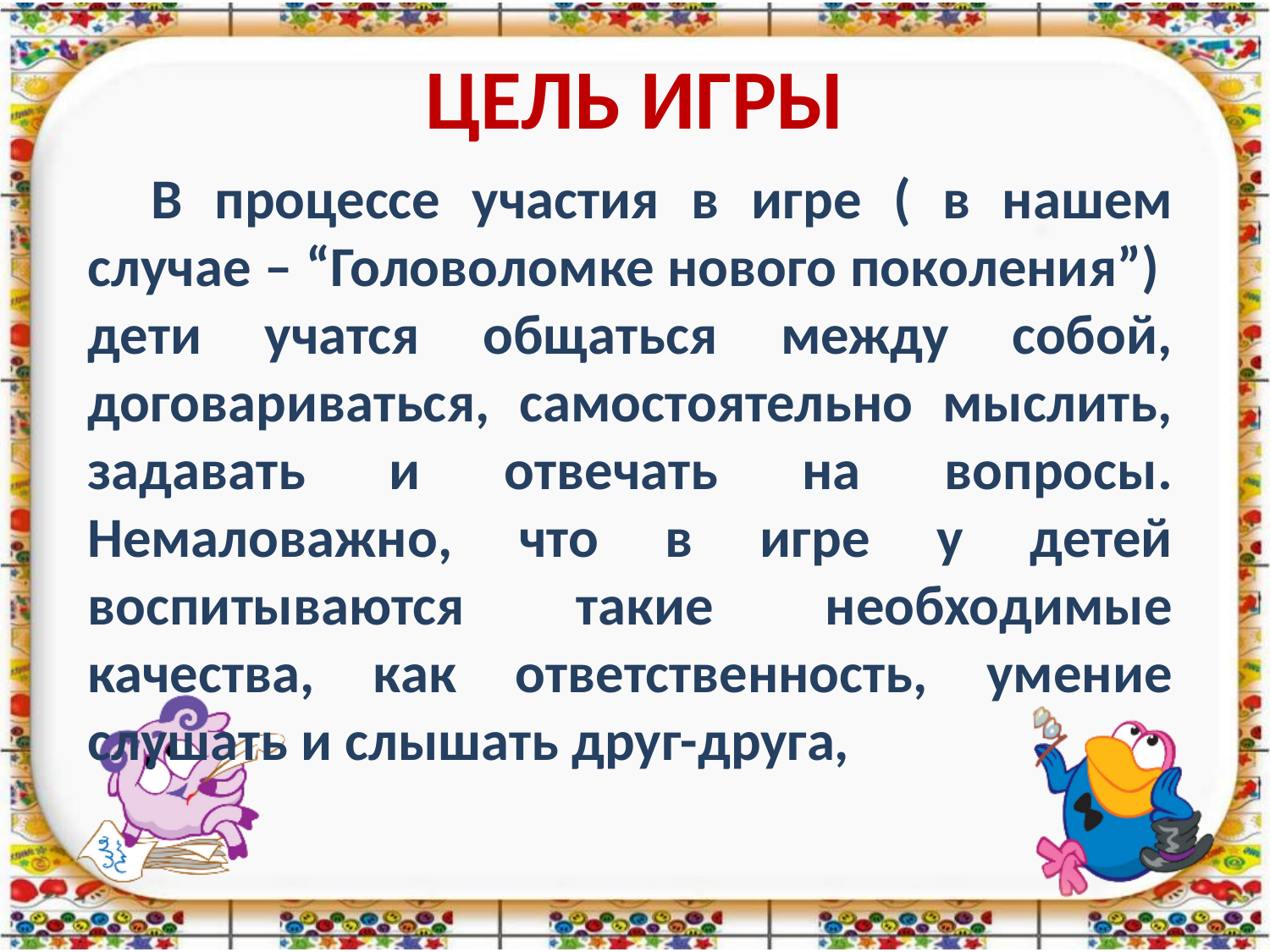

Цель игры
В процессе участия в игре ( в нашем случае – “Головоломке нового поколения”)  дети учатся общаться между собой, договариваться, самостоятельно мыслить, задавать и отвечать на вопросы. Немаловажно, что в игре у детей воспитываются такие необходимые качества, как ответственность, умение слушать и слышать друг-друга,